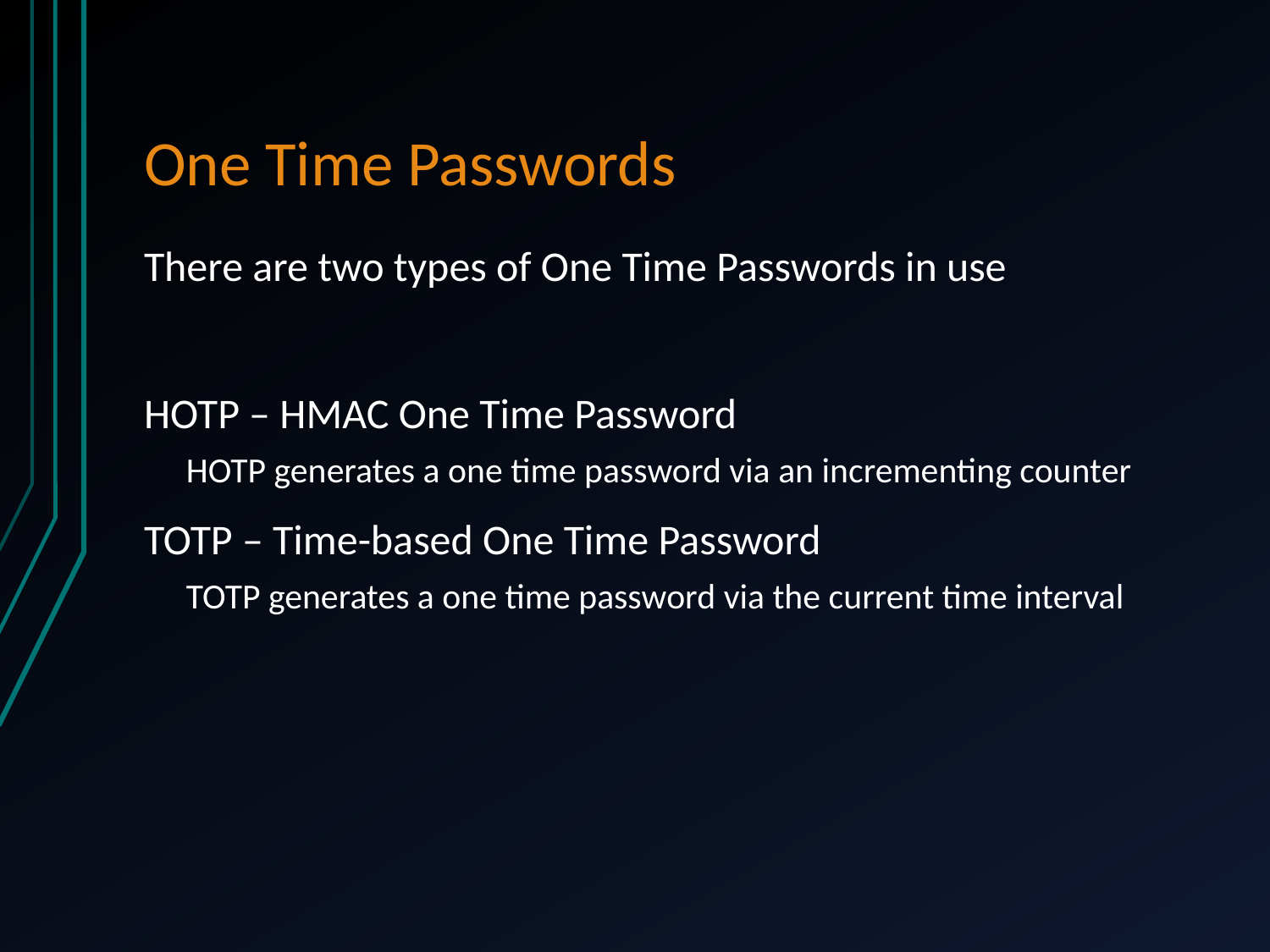

# One Time Passwords
There are two types of One Time Passwords in use

HOTP – HMAC One Time Password
HOTP generates a one time password via an incrementing counter
TOTP – Time-based One Time Password
TOTP generates a one time password via the current time interval